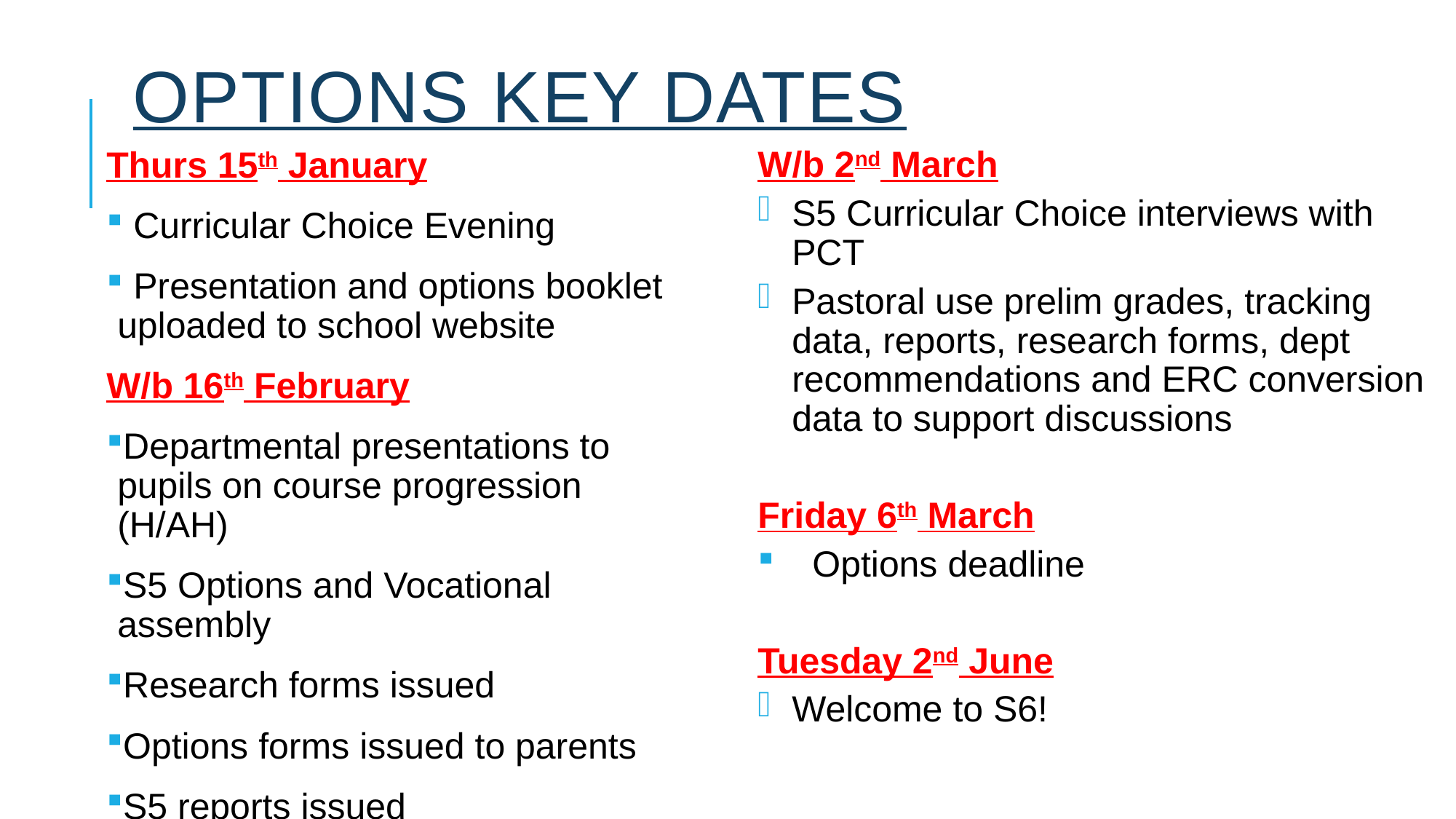

# Options Key Dates
Thurs 15th January
 Curricular Choice Evening
 Presentation and options booklet uploaded to school website
W/b 16th February
Departmental presentations to pupils on course progression (H/AH)
S5 Options and Vocational assembly
Research forms issued
Options forms issued to parents
S5 reports issued

W/b 2nd March
S5 Curricular Choice interviews with PCT
Pastoral use prelim grades, tracking data, reports, research forms, dept recommendations and ERC conversion data to support discussions

Friday 6th March
Options deadline

Tuesday 2nd June
Welcome to S6!